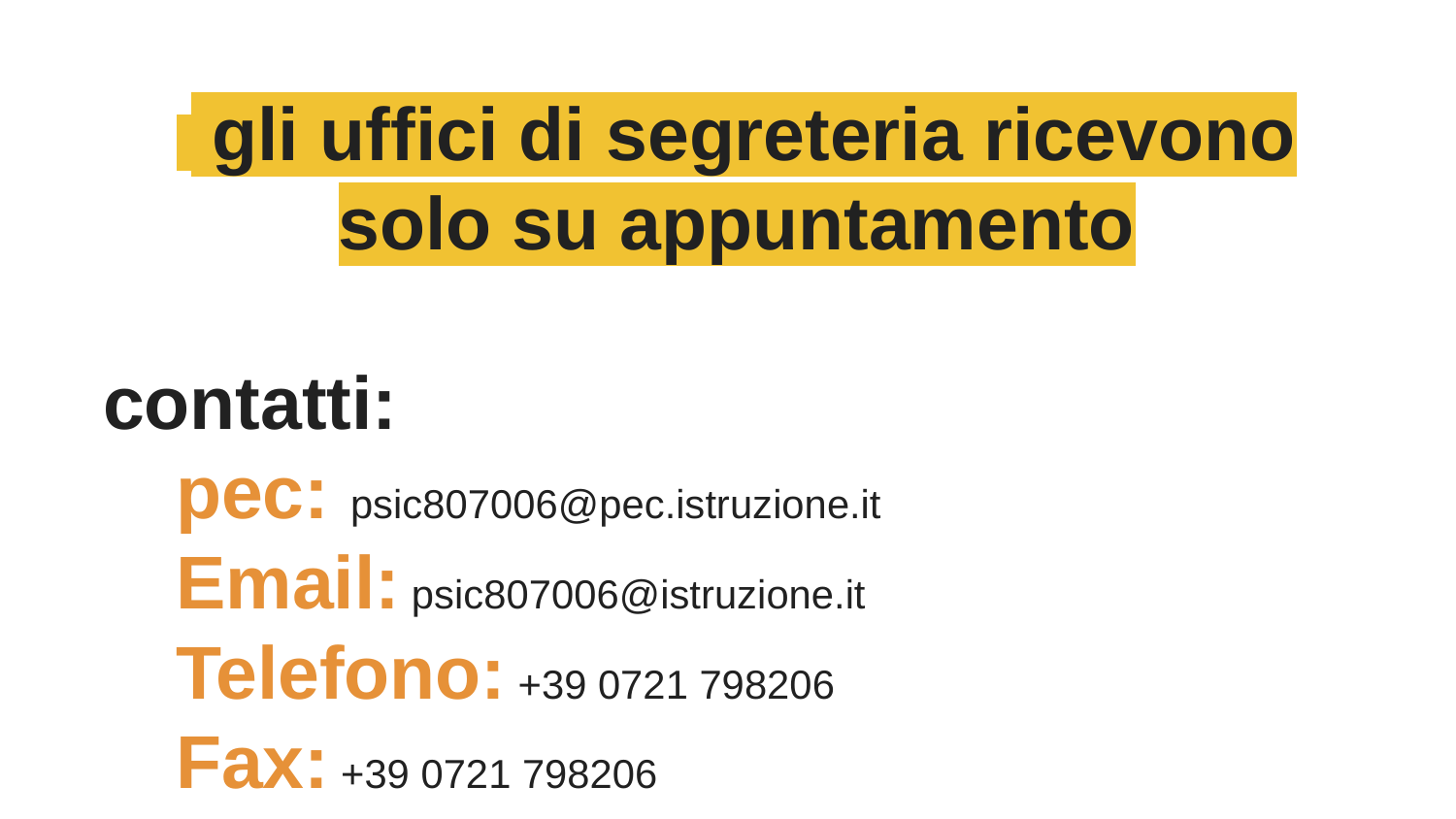

# gli uffici di segreteria ricevono solo su appuntamento

contatti:
pec: psic807006@pec.istruzione.it
Email: psic807006@istruzione.it
Telefono: +39 0721 798206
Fax: +39 0721 798206